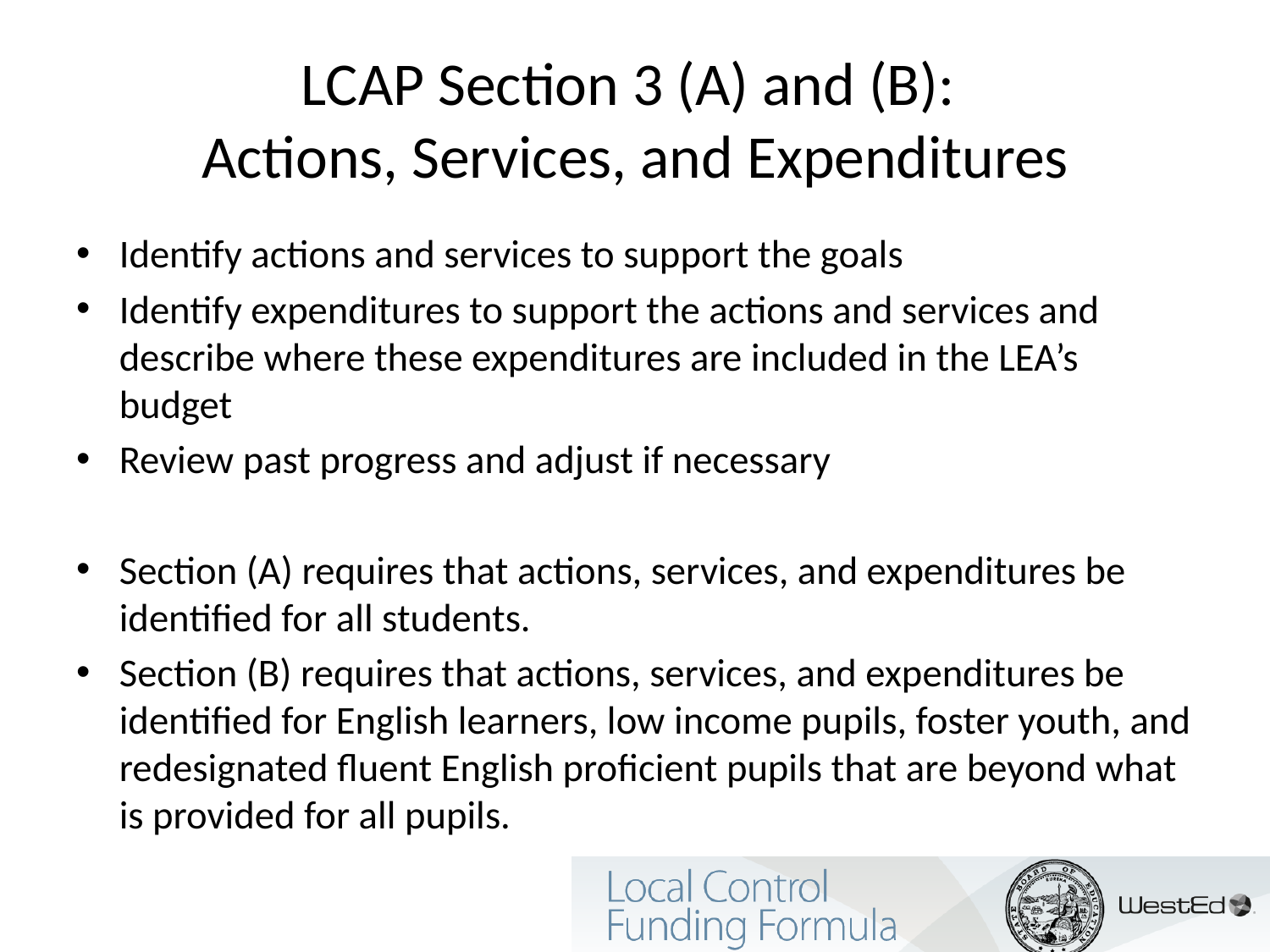

# LCAP Section 3 (A) and (B): Actions, Services, and Expenditures
Identify actions and services to support the goals
Identify expenditures to support the actions and services and describe where these expenditures are included in the LEA’s budget
Review past progress and adjust if necessary

Section (A) requires that actions, services, and expenditures be identified for all students.
Section (B) requires that actions, services, and expenditures be identified for English learners, low income pupils, foster youth, and redesignated fluent English proficient pupils that are beyond what is provided for all pupils.